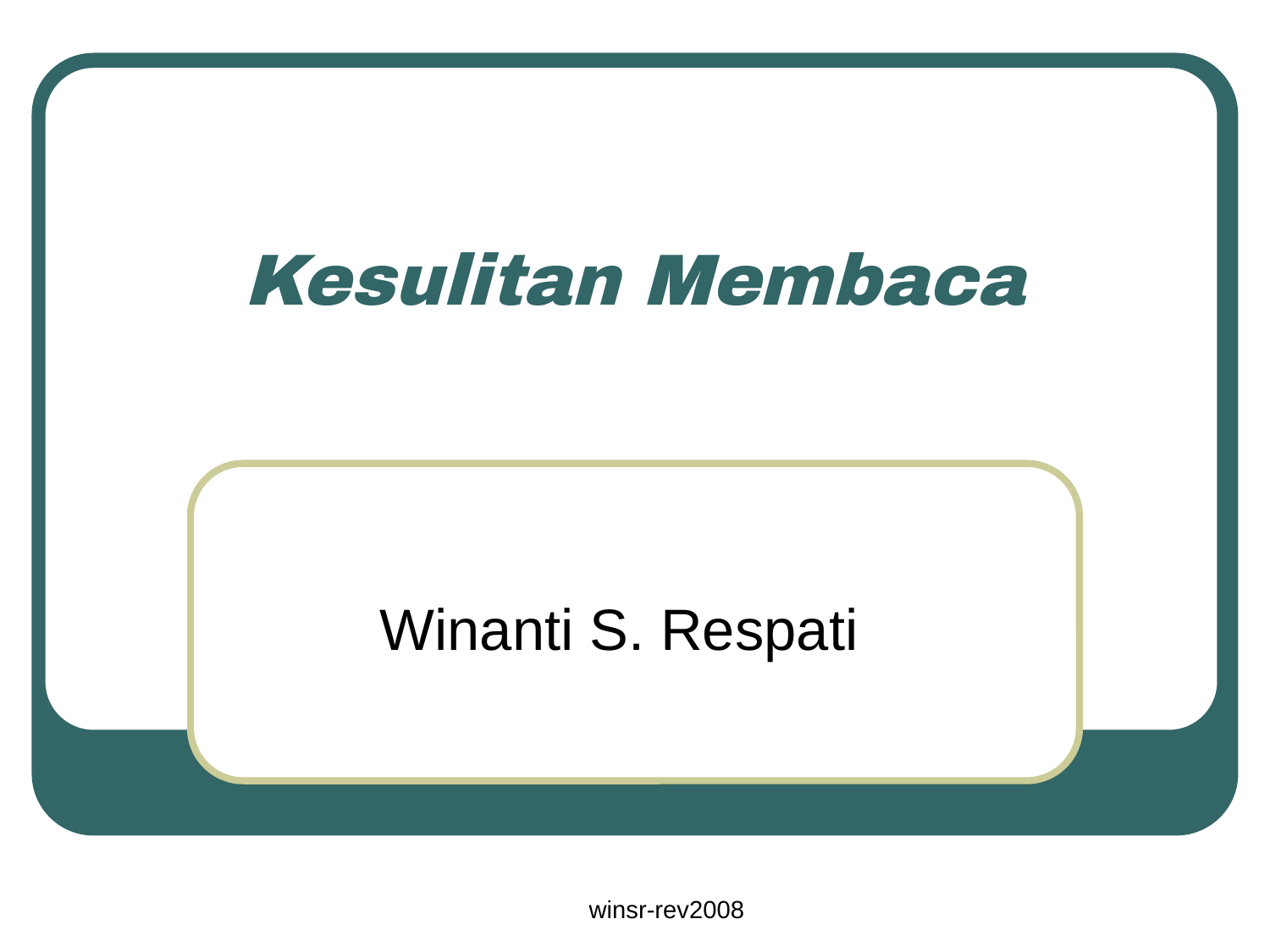

# Kesulitan Membaca
Winanti S. Respati
winsr-rev2008